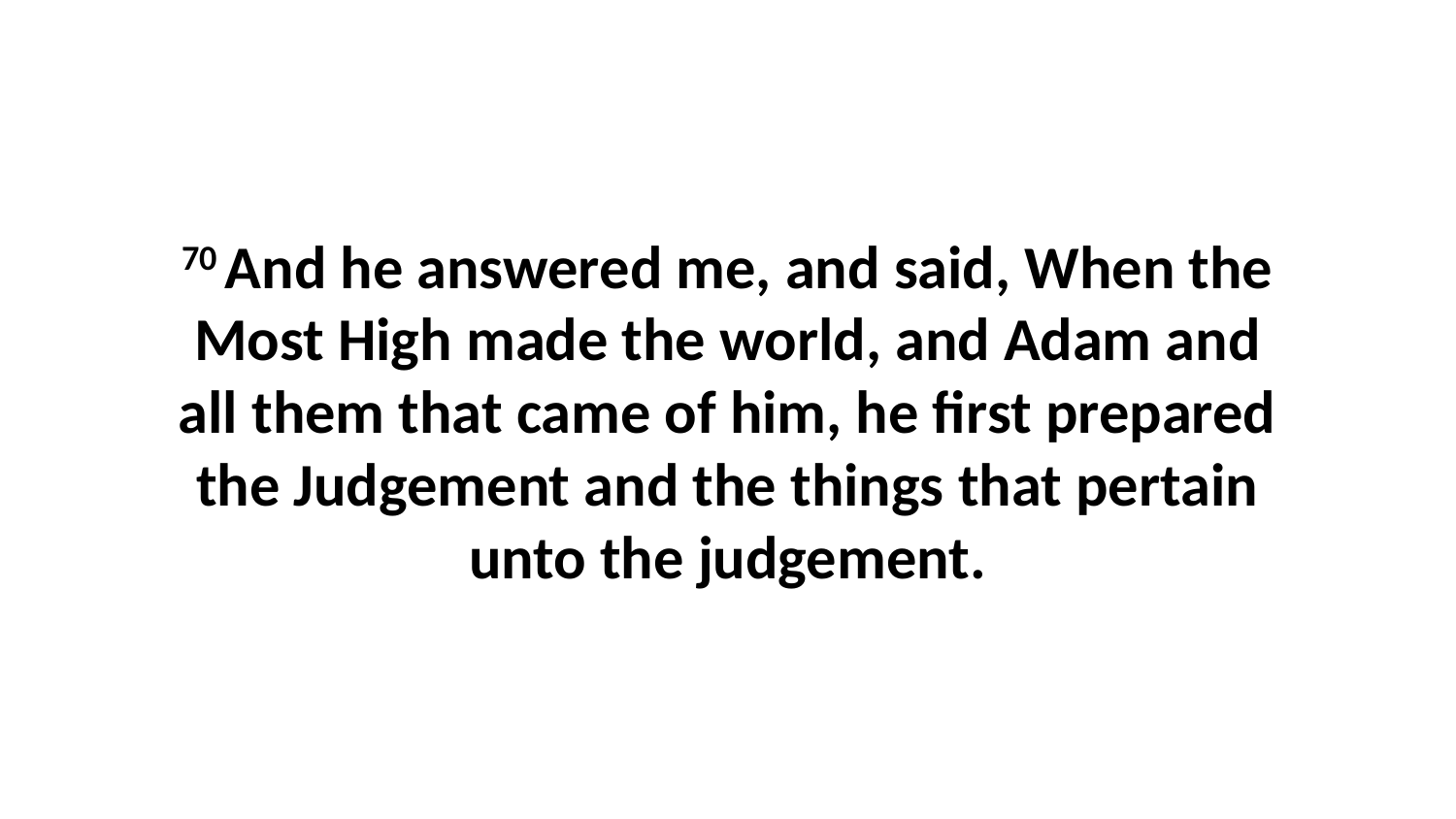

70 And he answered me, and said, When the Most High made the world, and Adam and all them that came of him, he first prepared the Judgement and the things that pertain unto the judgement.